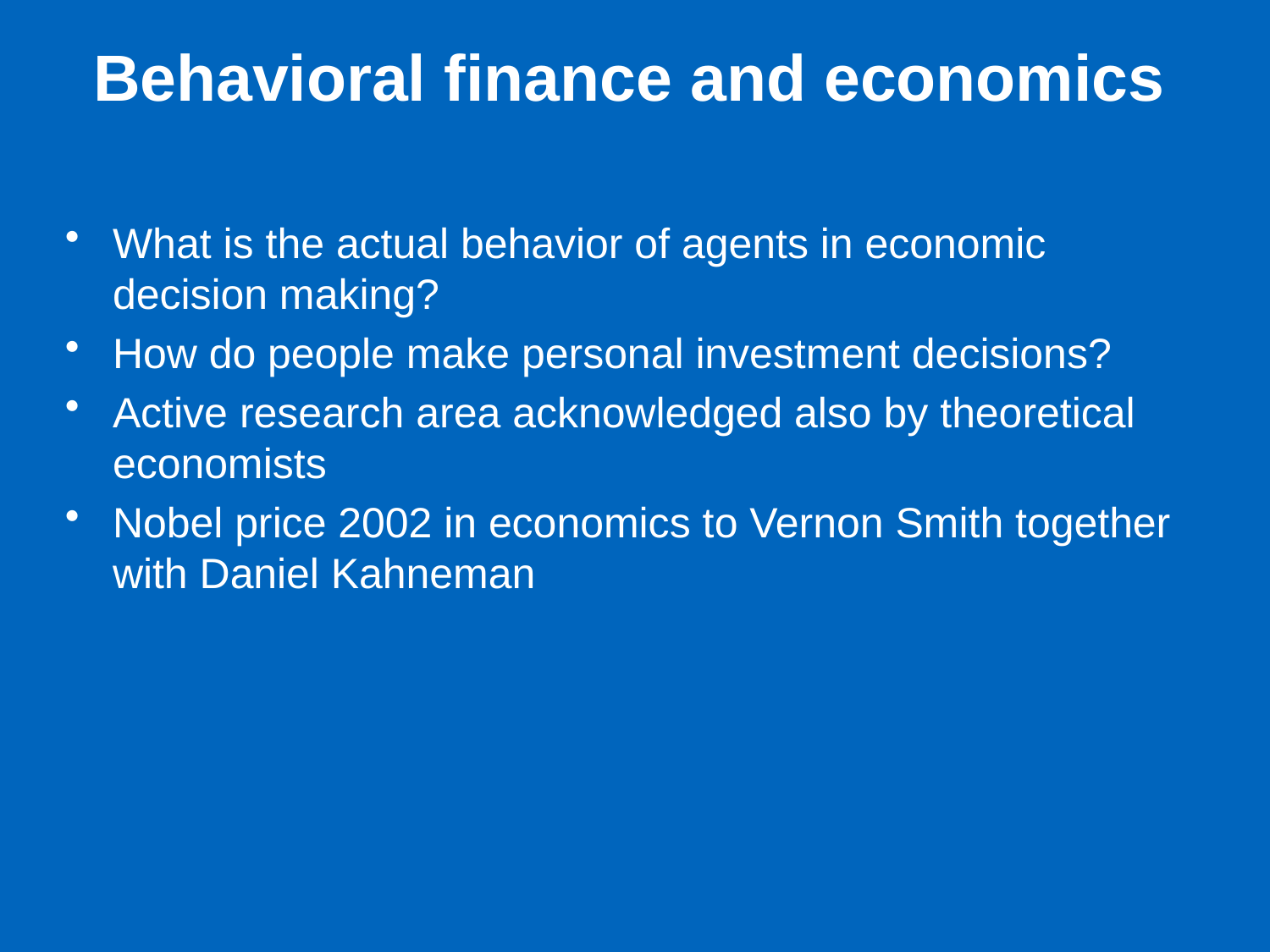

# Behavioral finance and economics
What is the actual behavior of agents in economic decision making?
How do people make personal investment decisions?
Active research area acknowledged also by theoretical economists
Nobel price 2002 in economics to Vernon Smith together with Daniel Kahneman